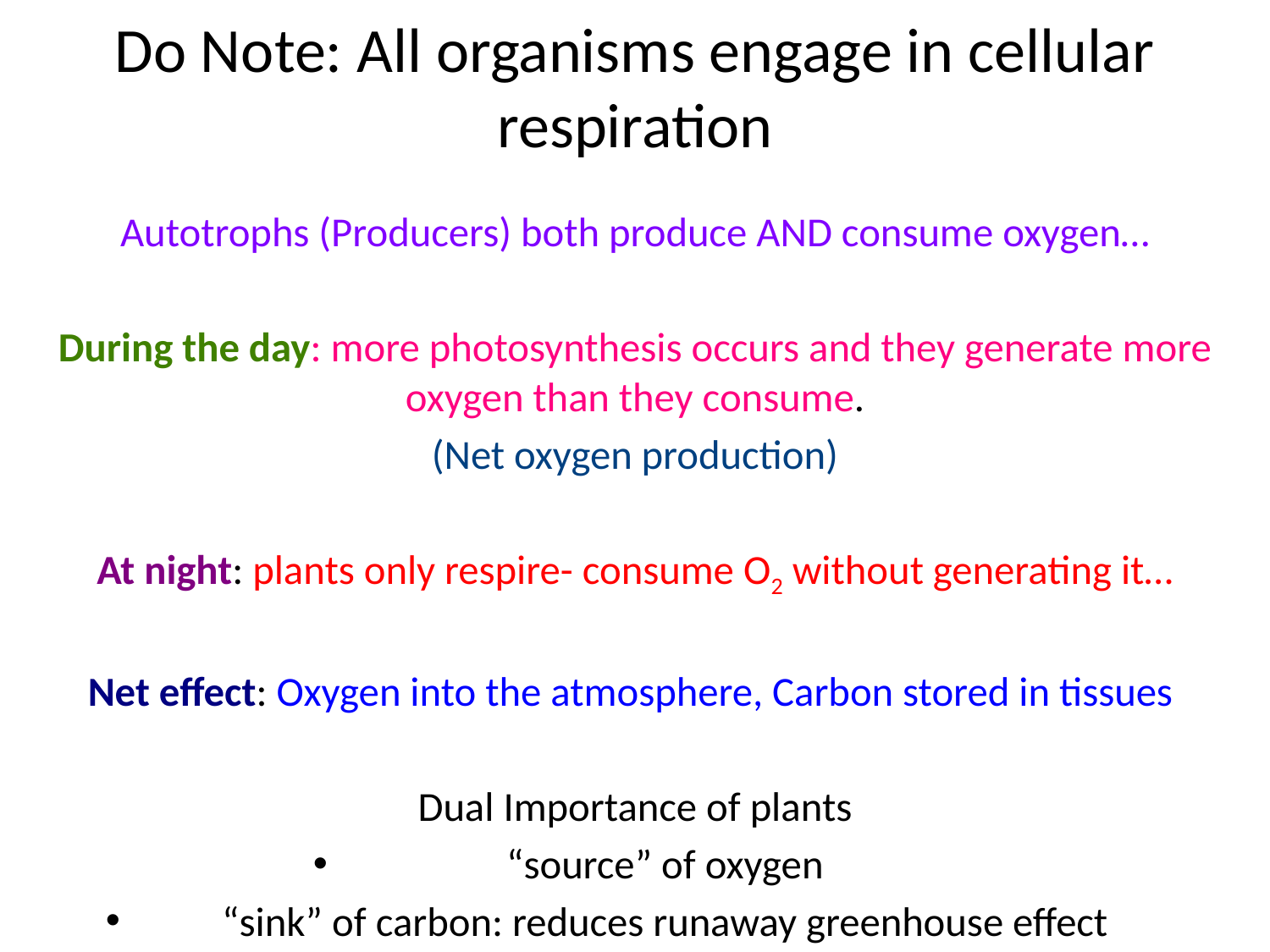

# Do Note: All organisms engage in cellular respiration
Autotrophs (Producers) both produce AND consume oxygen…

During the day: more photosynthesis occurs and they generate more oxygen than they consume.
(Net oxygen production)

At night: plants only respire- consume O2 without generating it…

Net effect: Oxygen into the atmosphere, Carbon stored in tissues

Dual Importance of plants
“source” of oxygen
“sink” of carbon: reduces runaway greenhouse effect